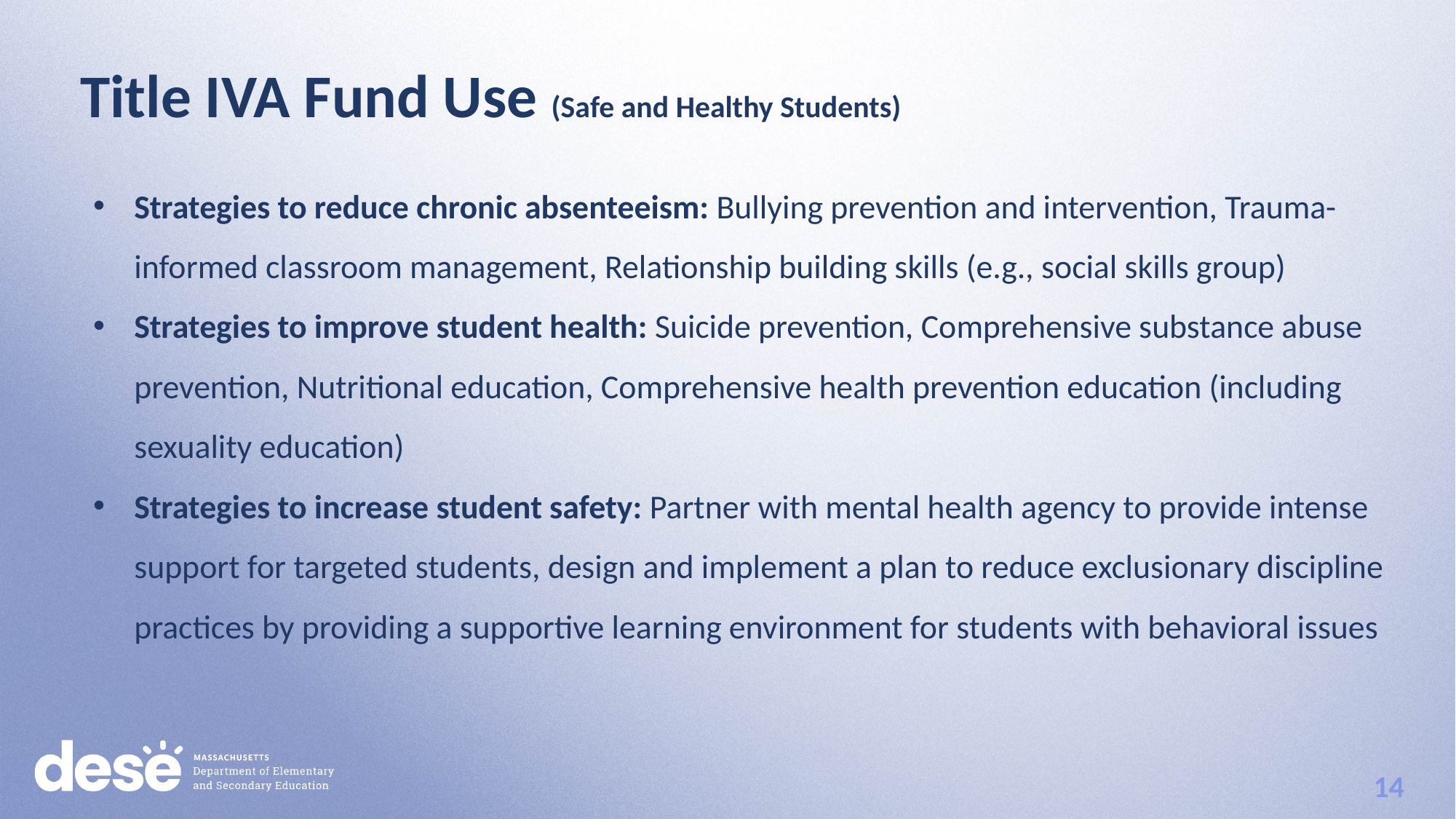

Title IVA Fund Use (Safe and Healthy Students)
Strategies to reduce chronic absenteeism: Bullying prevention and intervention, Trauma-informed classroom management, Relationship building skills (e.g., social skills group)
Strategies to improve student health: Suicide prevention, Comprehensive substance abuse prevention, Nutritional education, Comprehensive health prevention education (including sexuality education)
Strategies to increase student safety: Partner with mental health agency to provide intense support for targeted students, design and implement a plan to reduce exclusionary discipline practices by providing a supportive learning environment for students with behavioral issues